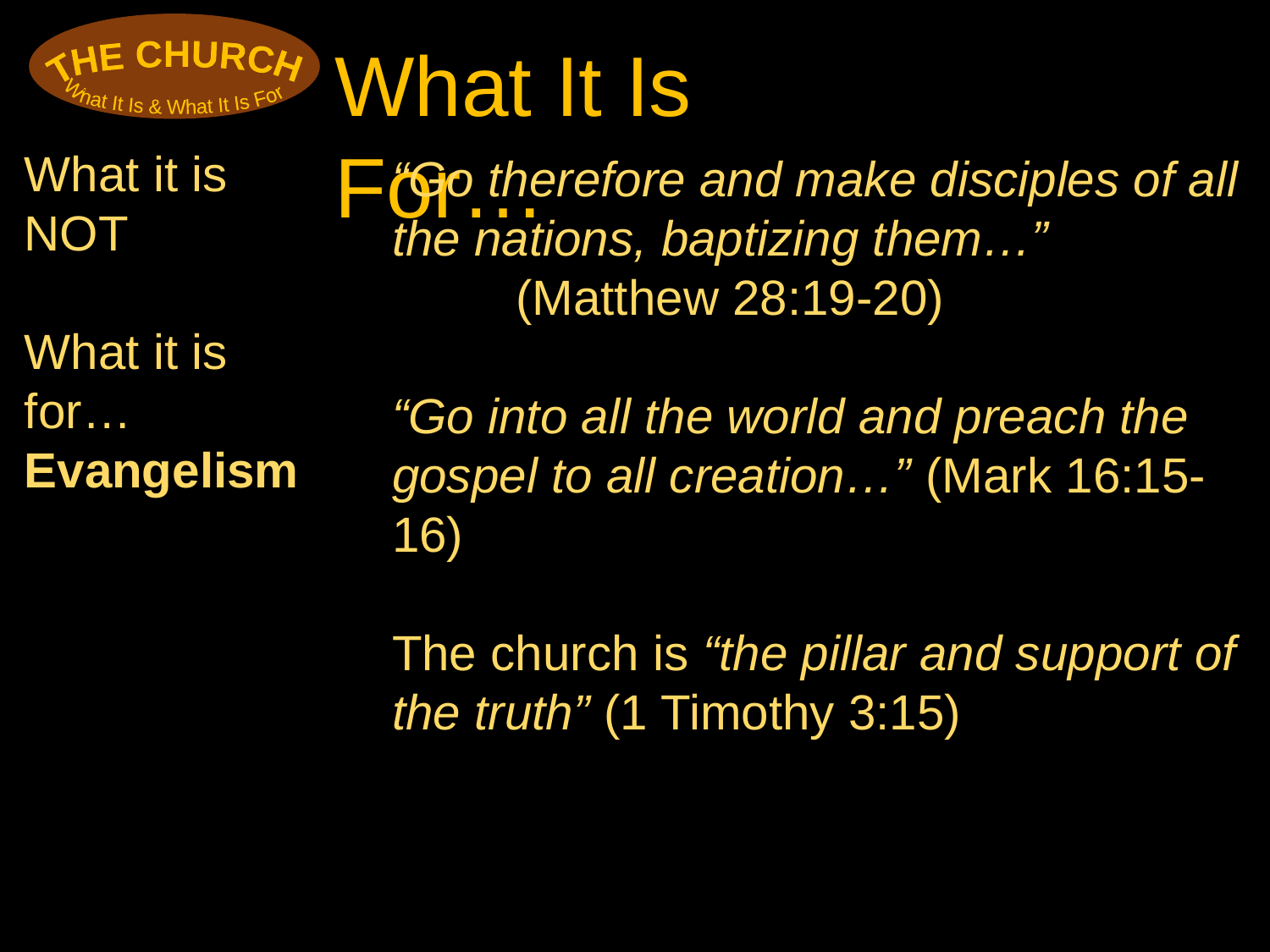

THE CHURCH
What It Is & What It Is For
What It Is For…
What it is NOT

What it is for…
Evangelism
“Go therefore and make disciples of all the nations, baptizing them…”                         (Matthew 28:19-20)

“Go into all the world and preach the gospel to all creation…” (Mark 16:15-16)

The church is “the pillar and support of the truth” (1 Timothy 3:15)